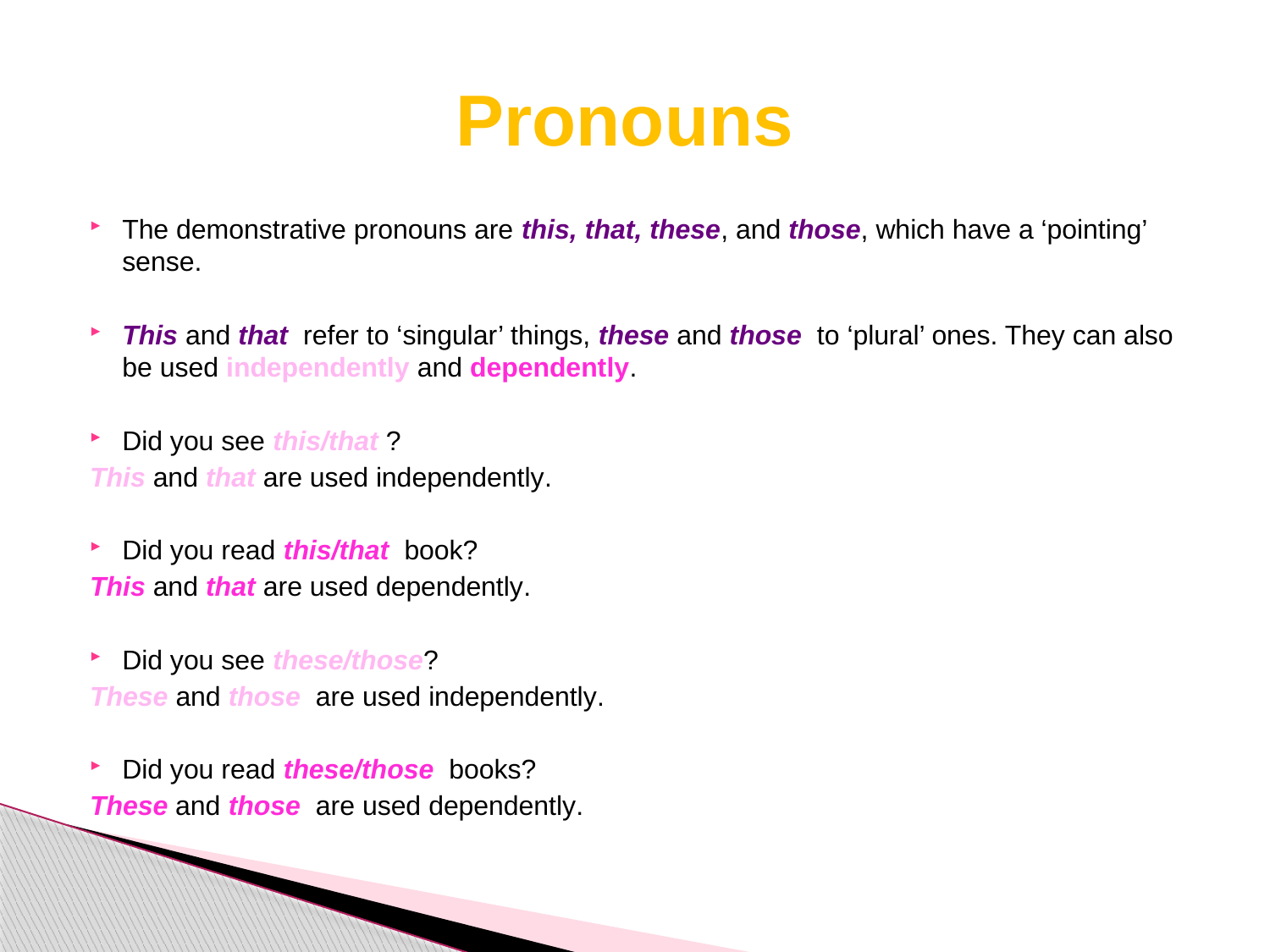

# Pronouns
The demonstrative pronouns are this, that, these, and those, which have a ‘pointing’ sense.

This and that  refer to ‘singular’ things, these and those  to ‘plural’ ones. They can also be used independently and dependently.

Did you see this/that ?
This and that are used independently.

Did you read this/that  book?
This and that are used dependently.

Did you see these/those?
These and those  are used independently.

Did you read these/those  books?
These and those  are used dependently.